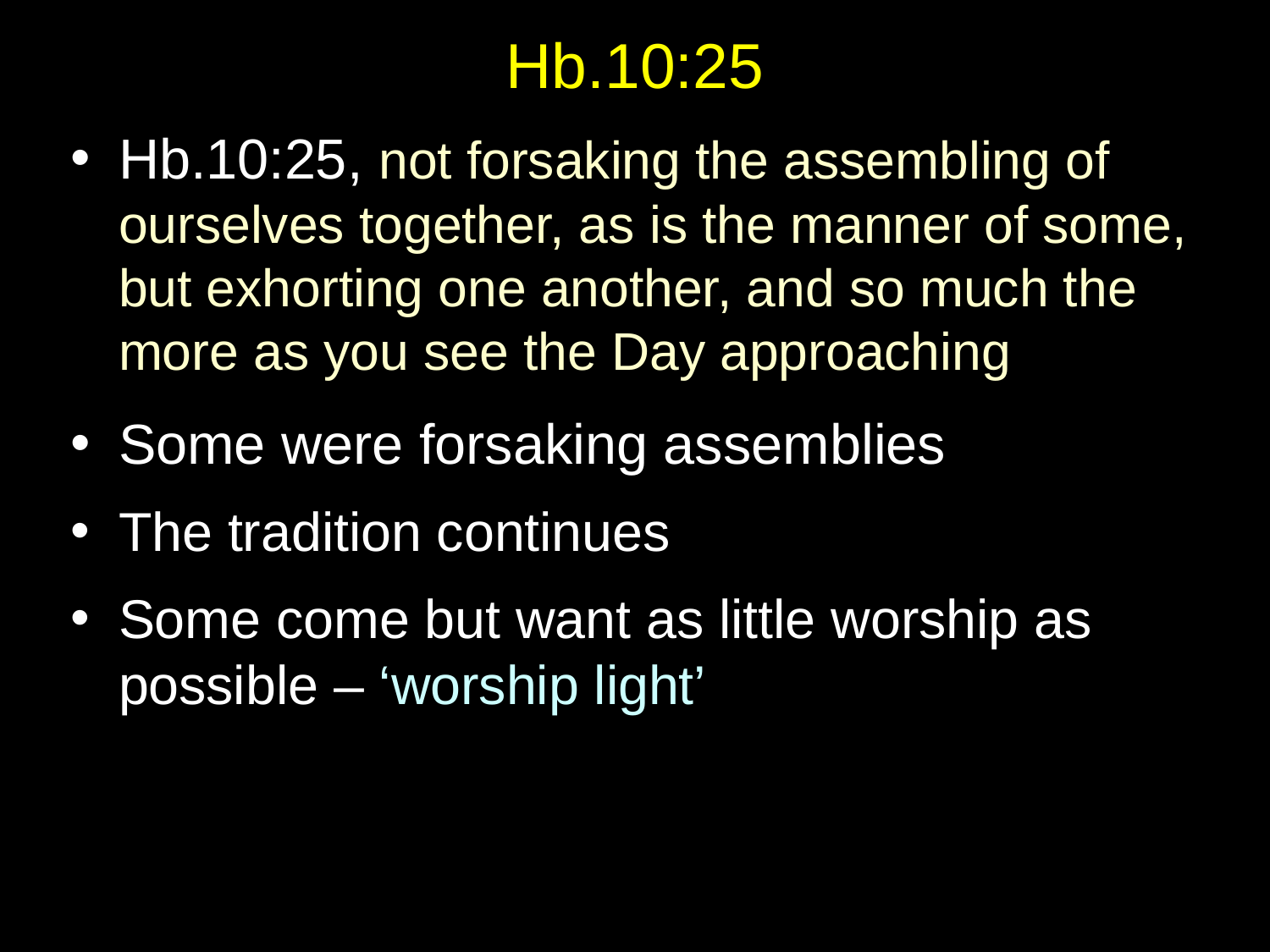

# Hb.10:25
Hb.10:25, not forsaking the assembling of ourselves together, as is the manner of some, but exhorting one another, and so much the more as you see the Day approaching
Some were forsaking assemblies
The tradition continues
Some come but want as little worship as possible – ‘worship light’